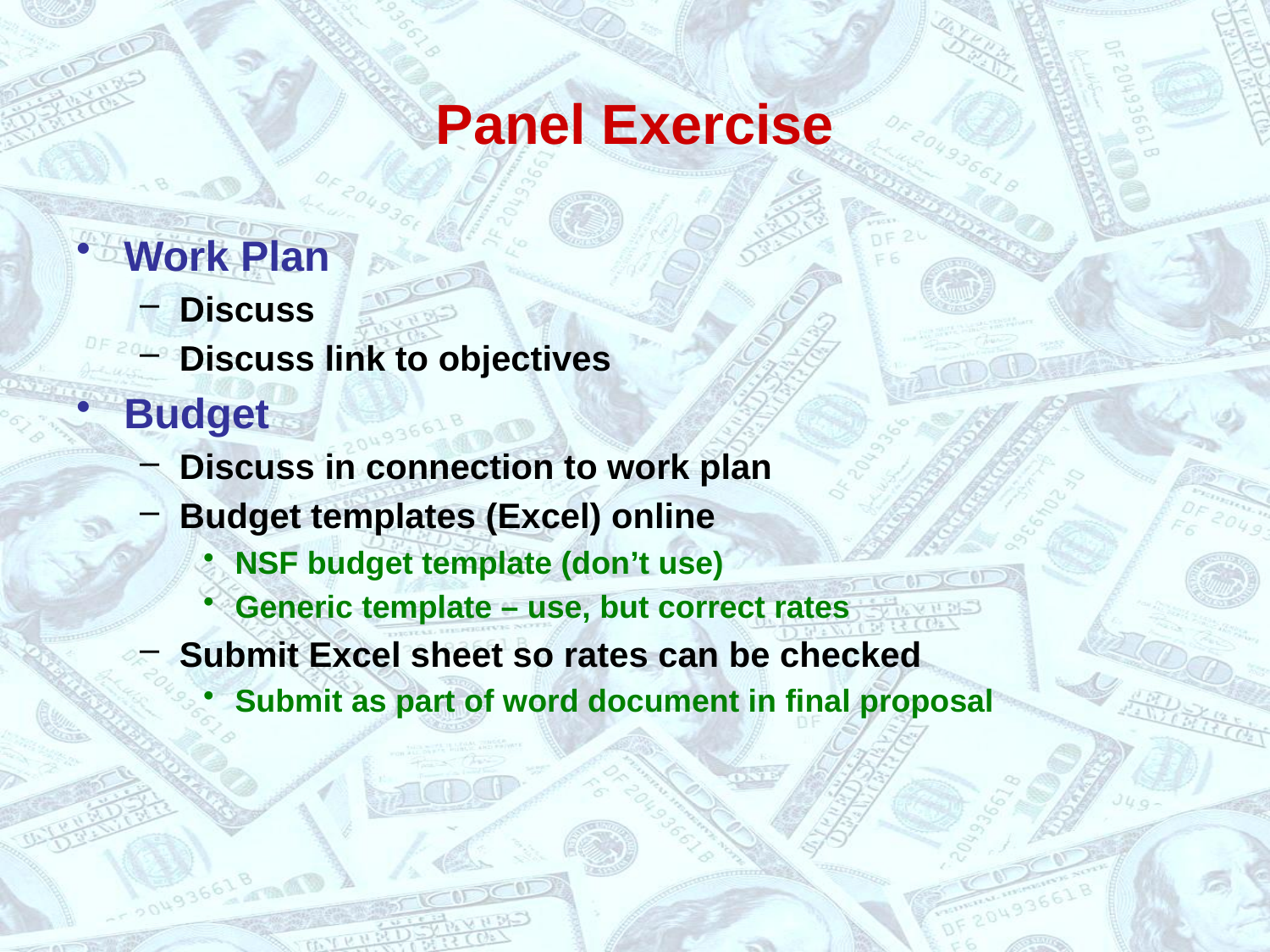

# Panel Exercise
Work Plan
Discuss
Discuss link to objectives
Budget
Discuss in connection to work plan
Budget templates (Excel) online
NSF budget template (don’t use)
Generic template – use, but correct rates
Submit Excel sheet so rates can be checked
Submit as part of word document in final proposal